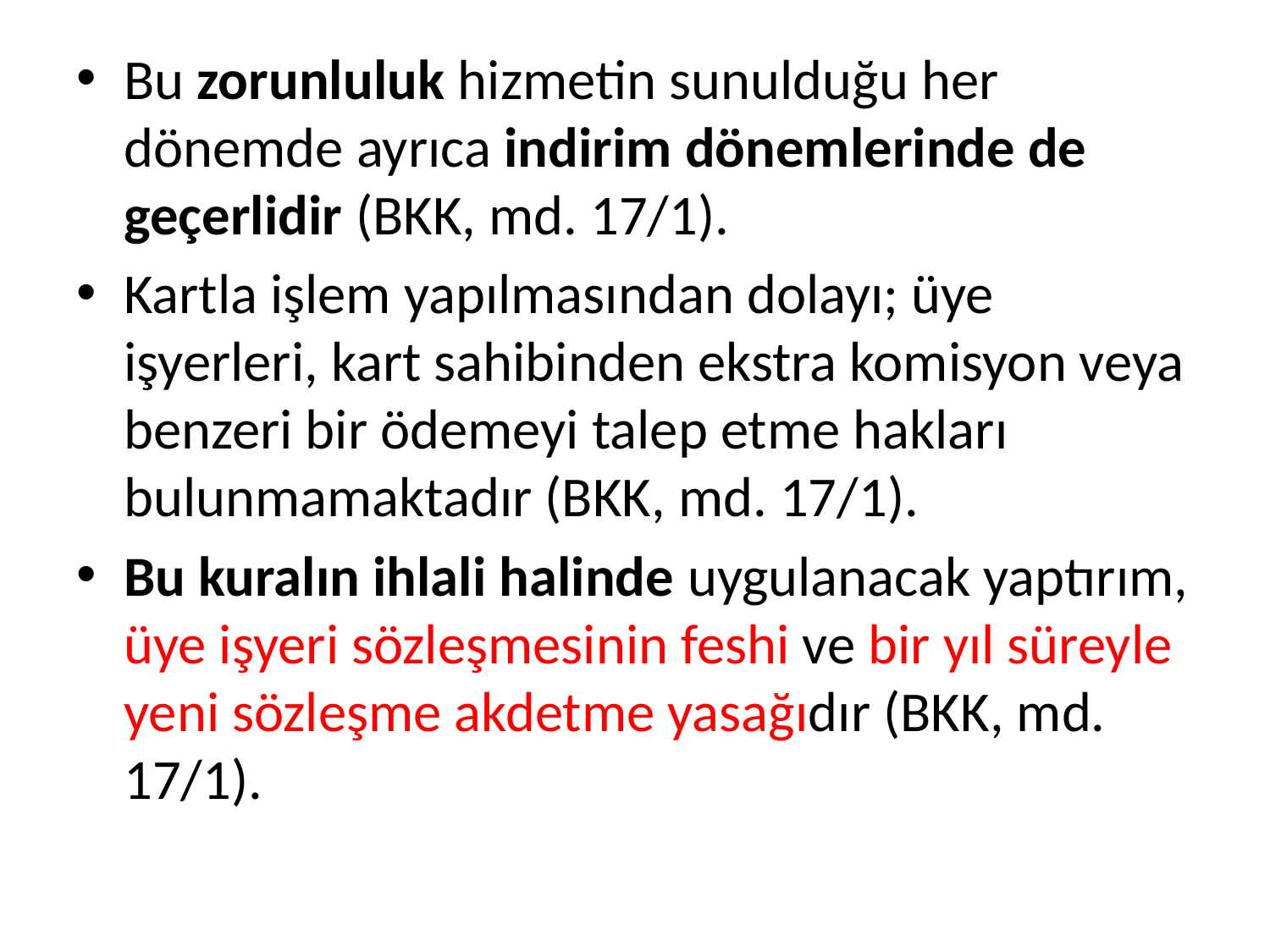

Bu zorunluluk hizmetin sunulduğu her dönemde ayrıca indirim dönemlerinde de geçerlidir (BKK, md. 17/1).
Kartla işlem yapılmasından dolayı; üye işyerleri, kart sahibinden ekstra komisyon veya benzeri bir ödemeyi talep etme hakları bulunmamaktadır (BKK, md. 17/1).
Bu kuralın ihlali halinde uygulanacak yaptırım, üye işyeri sözleşmesinin feshi ve bir yıl süreyle yeni sözleşme akdetme yasağıdır (BKK, md. 17/1).